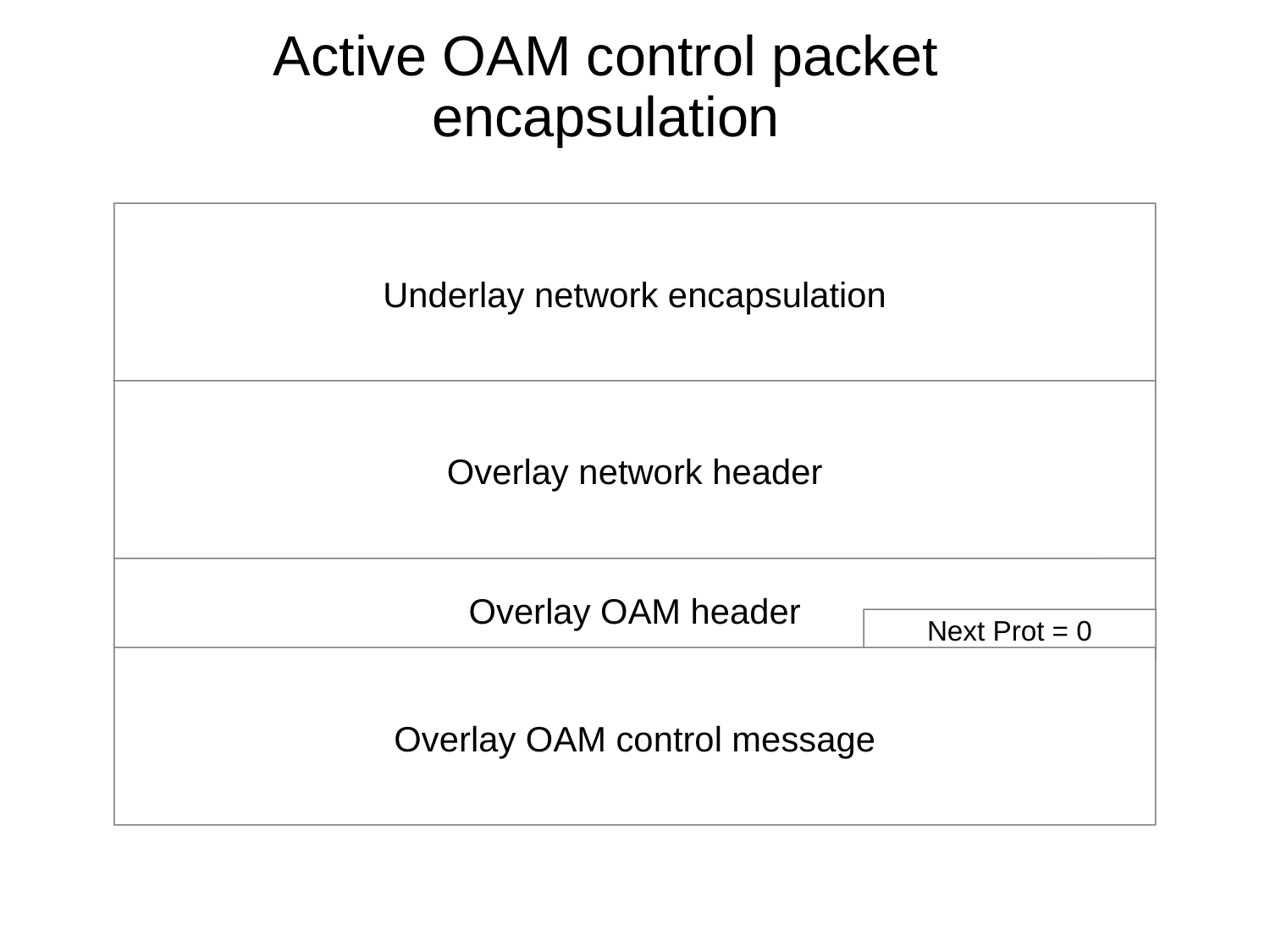

Active OAM control packet encapsulation
Underlay network encapsulation
Overlay network header
Overlay OAM header
Next Prot = 0
Overlay OAM control message